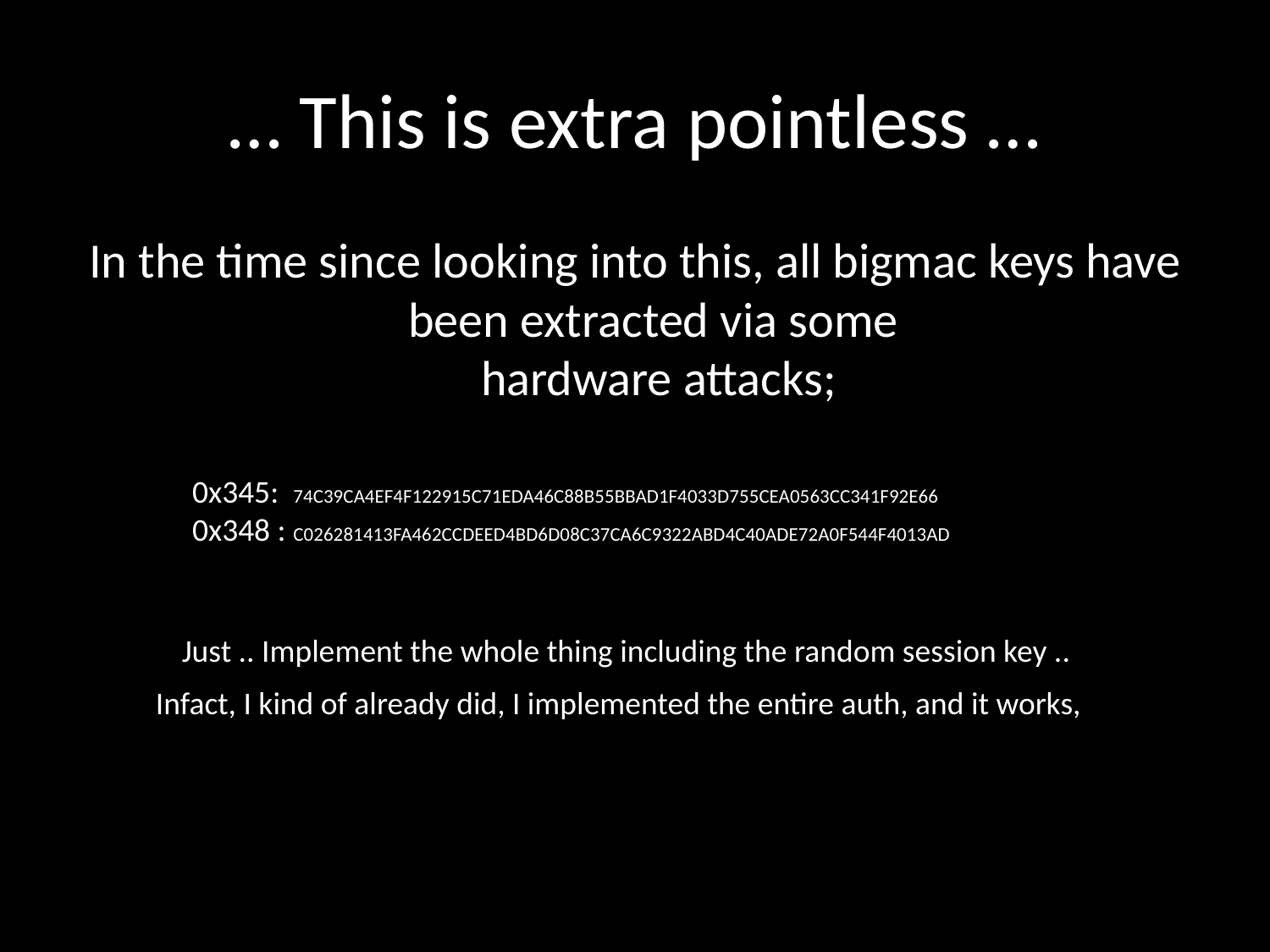

# … This is extra pointless …
In the time since looking into this, all bigmac keys have been extracted via some
hardware attacks;
0x345:  74C39CA4EF4F122915C71EDA46C88B55BBAD1F4033D755CEA0563CC341F92E66
0x348 : C026281413FA462CCDEED4BD6D08C37CA6C9322ABD4C40ADE72A0F544F4013AD
Just .. Implement the whole thing including the random session key ..
Infact, I kind of already did, I implemented the entire auth, and it works,